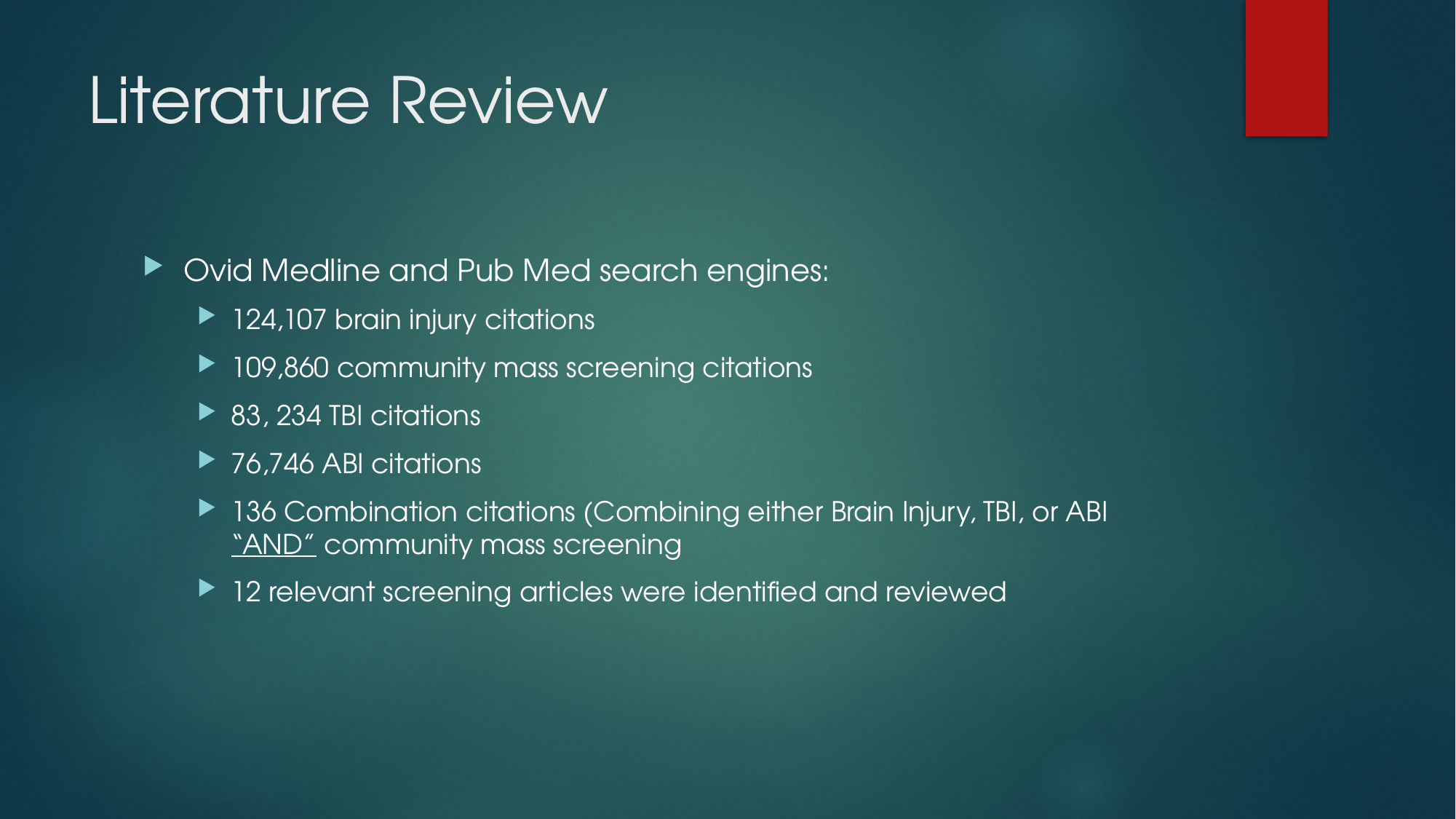

# Literature Review
Ovid Medline and Pub Med search engines:
124,107 brain injury citations
109,860 community mass screening citations
83, 234 TBI citations
76,746 ABI citations
136 Combination citations (Combining either Brain Injury, TBI, or ABI “AND” community mass screening
12 relevant screening articles were identified and reviewed